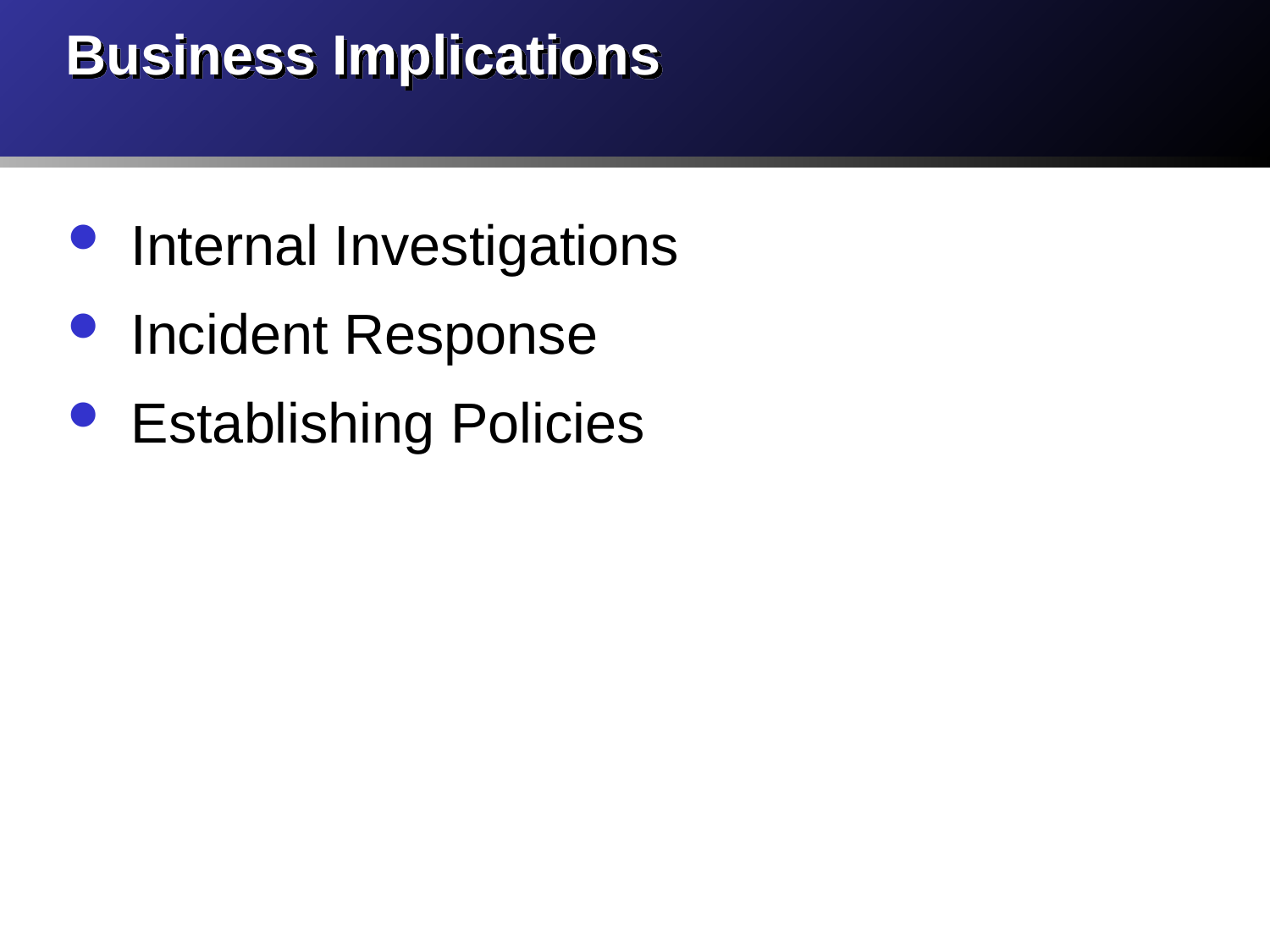

# Business Implications
Internal Investigations
Incident Response
Establishing Policies